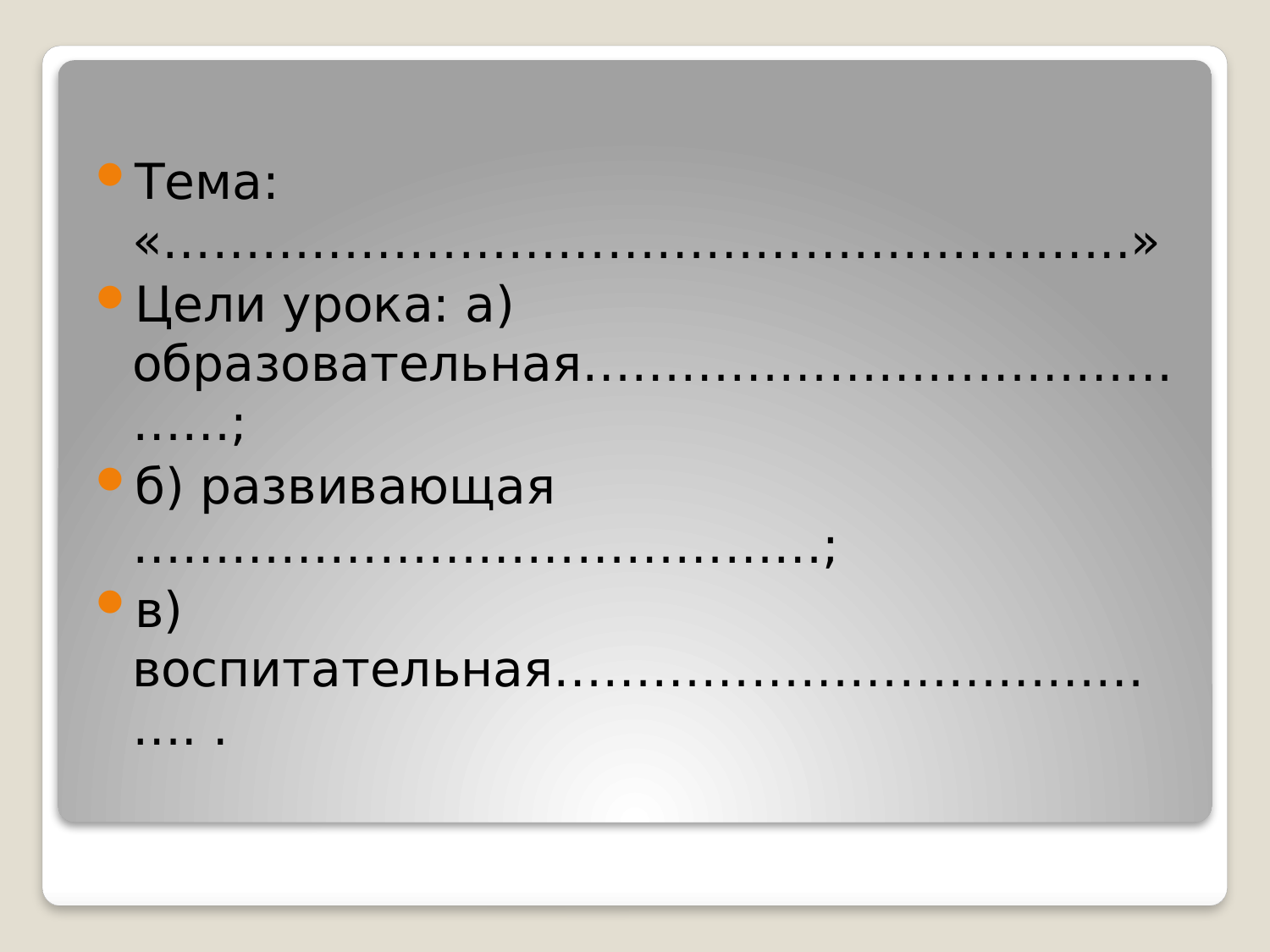

Тема: «…………………………………………………..»
Цели урока: а)   образовательная……………………………………;
б) развивающая ……………………………………;
в) воспитательная…………………………………. .
#